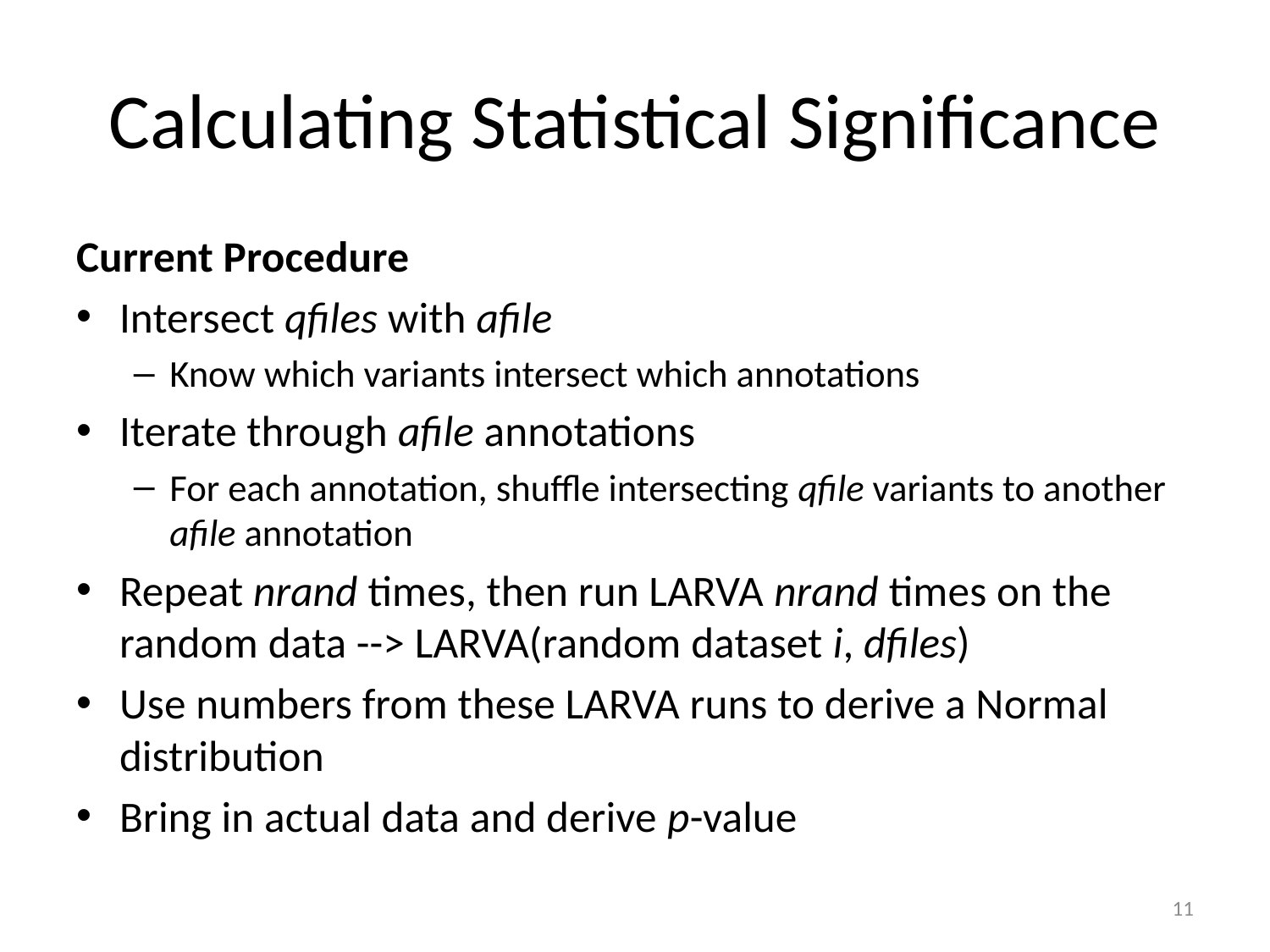

# Calculating Statistical Significance
Current Procedure
Intersect qfiles with afile
Know which variants intersect which annotations
Iterate through afile annotations
For each annotation, shuffle intersecting qfile variants to another afile annotation
Repeat nrand times, then run LARVA nrand times on the random data --> LARVA(random dataset i, dfiles)
Use numbers from these LARVA runs to derive a Normal distribution
Bring in actual data and derive p-value
11